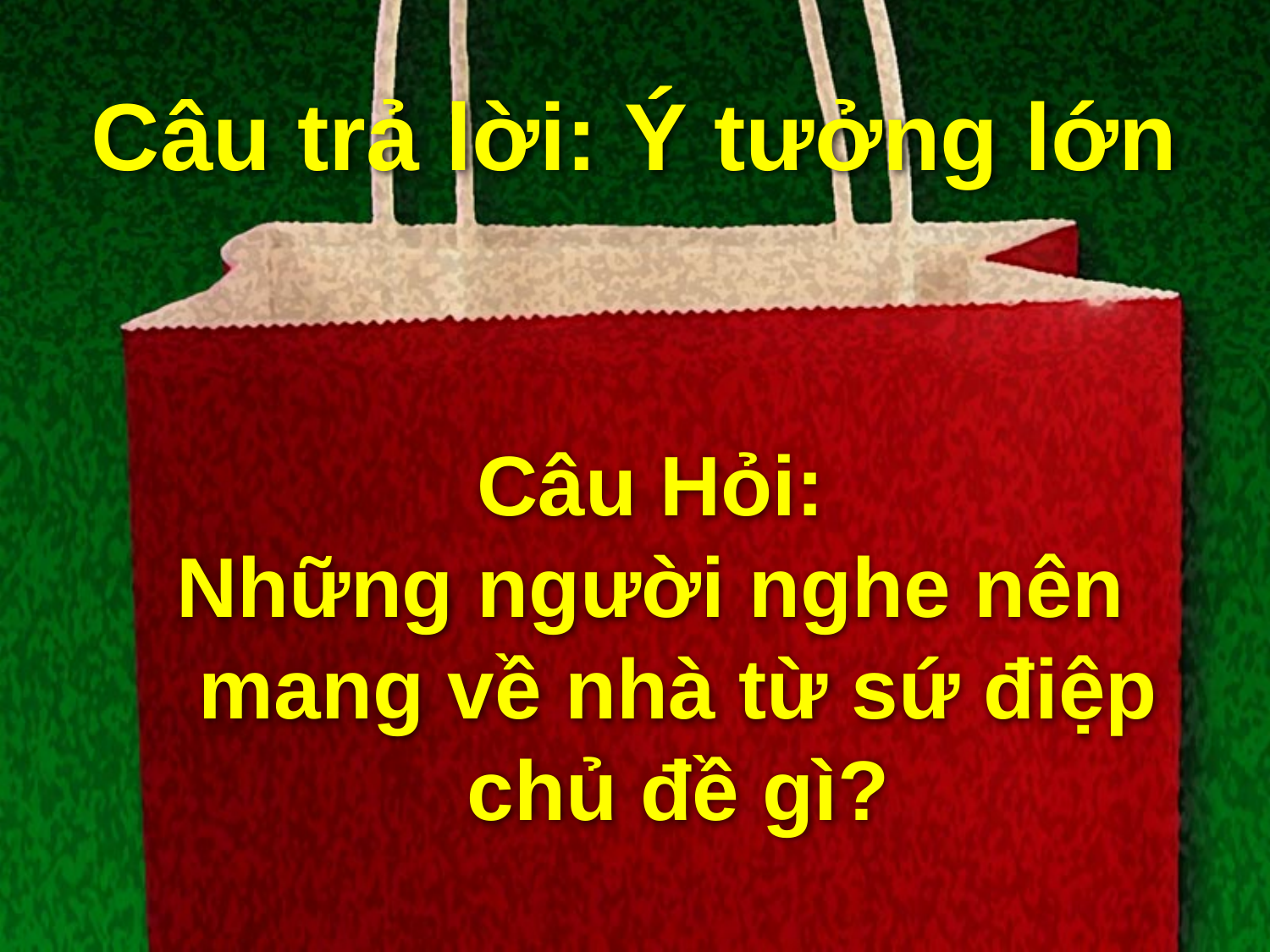

# Câu trả lời: Ý tưởng lớn
Câu Hỏi:
Những người nghe nên mang về nhà từ sứ điệp chủ đề gì?